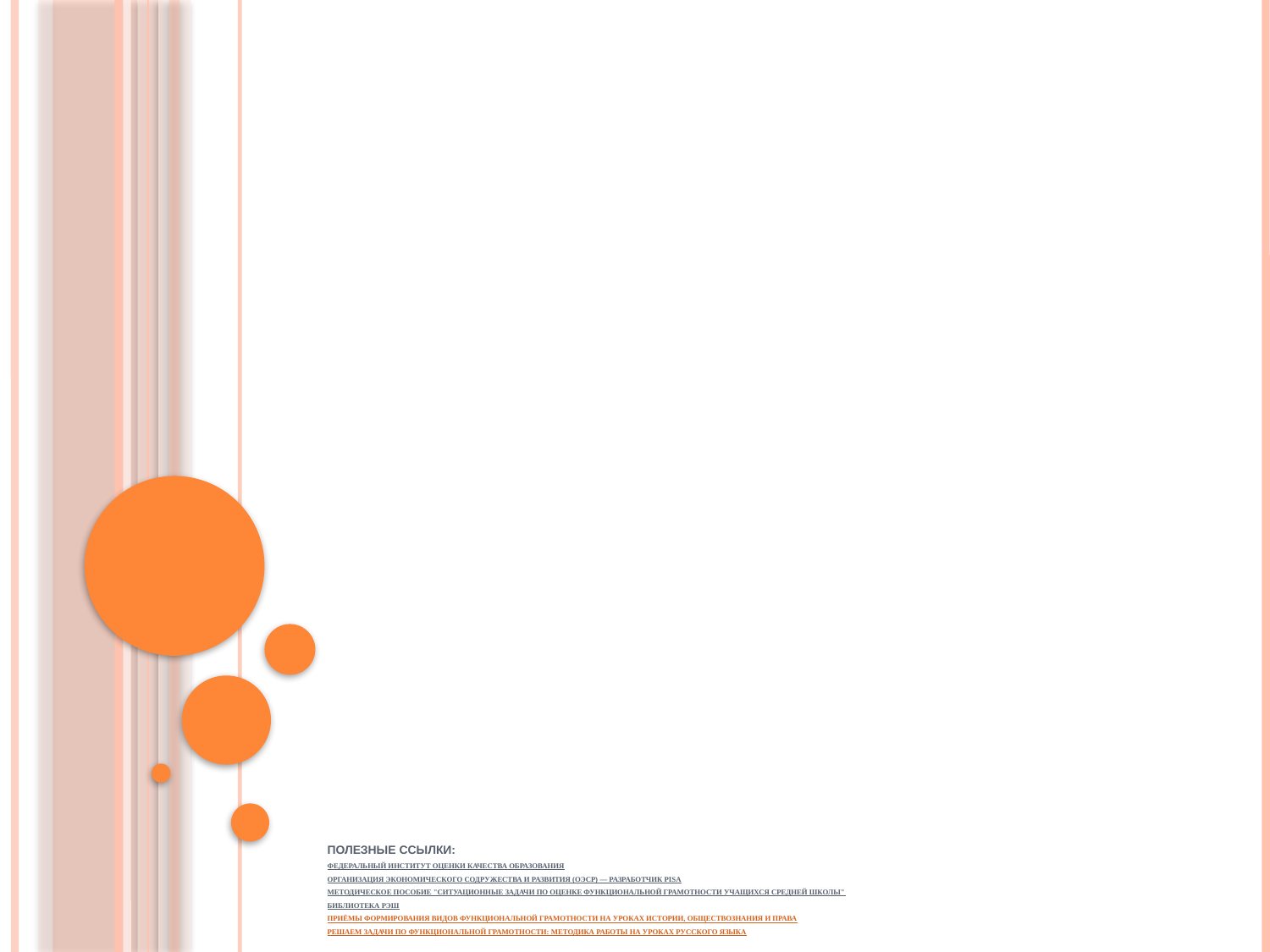

# ​​​​​​​  Полезные ссылки: Федеральный институт оценки качества образования Организация экономического содружества и развития (ОЭСР) — разработчик PISA ​​​​​​​Методическое пособие "Ситуационные задачи по оценке функциональной грамотности учащихся средней школы" Библиотека РЭШ​​​​​​​ Приёмы формирования видов функциональной грамотности на уроках истории, обществознания и права Решаем задачи по функциональной грамотности: методика работы на уроках русского языка